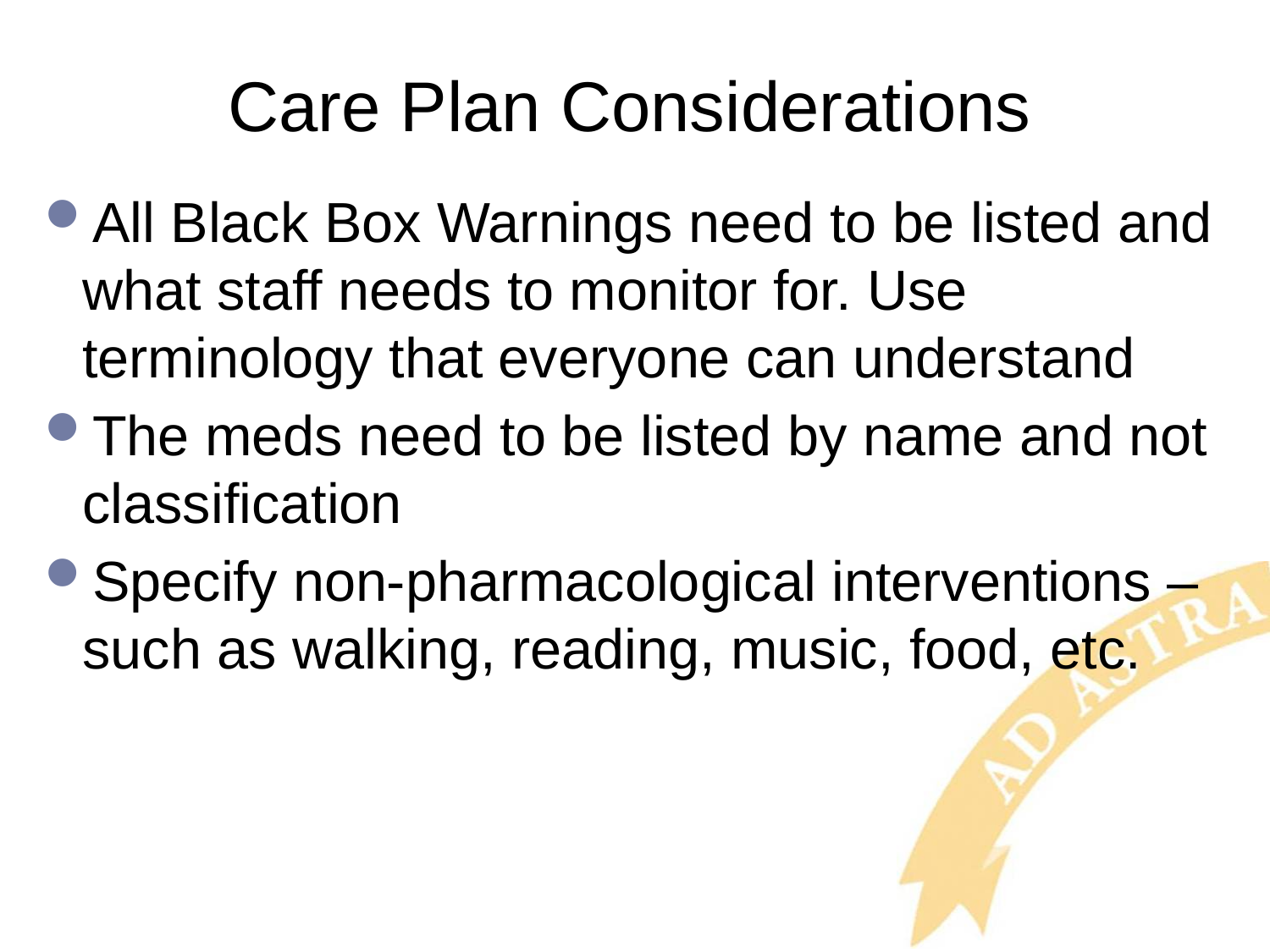

# Care Plan Considerations
All Black Box Warnings need to be listed and what staff needs to monitor for. Use terminology that everyone can understand
The meds need to be listed by name and not classification
Specify non-pharmacological interventions – such as walking, reading, music, food, etc.